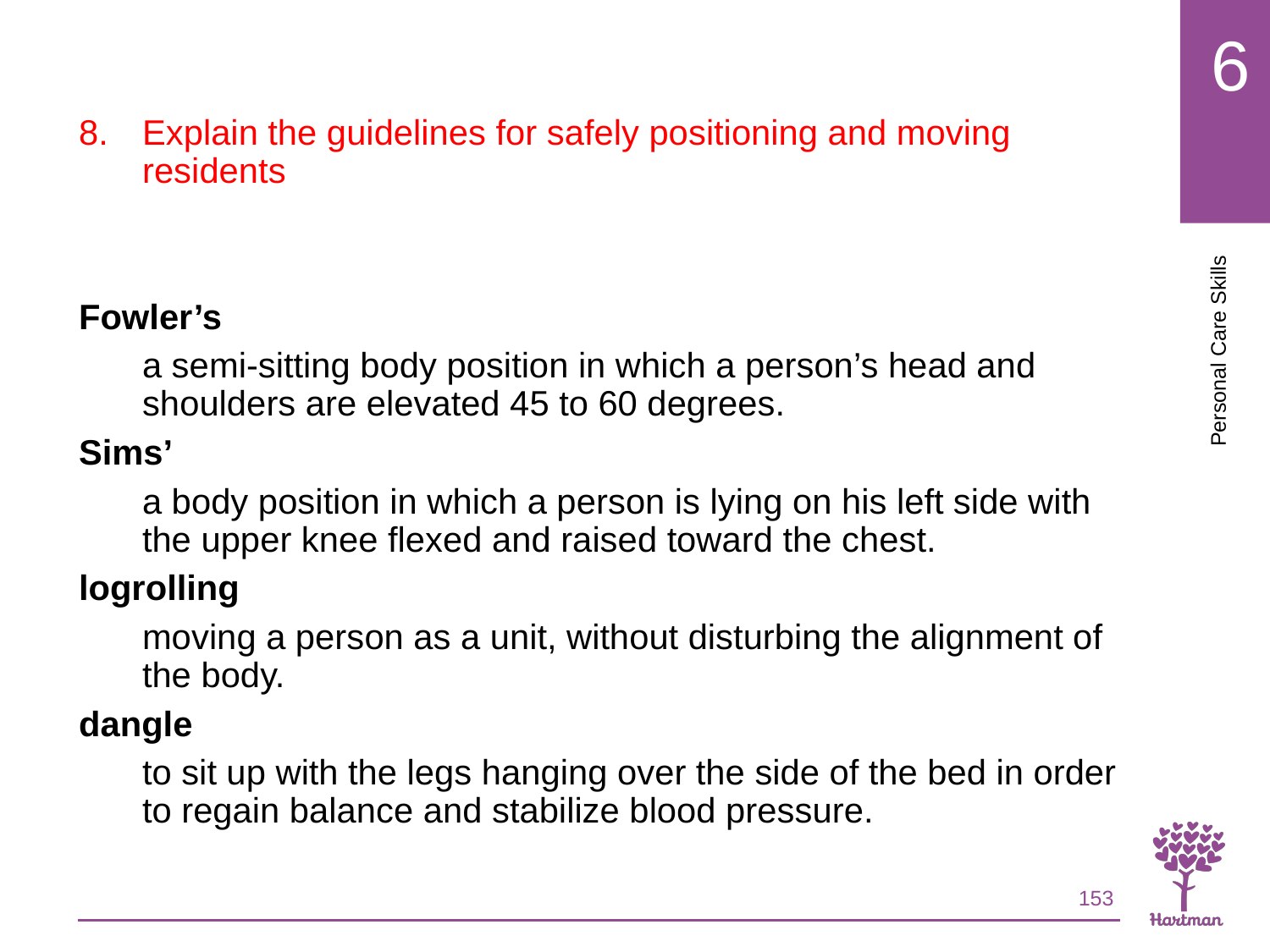

# LO8, key terms 2
Explain the guidelines for safely positioning and moving residents

Fowler’s
a semi-sitting body position in which a person’s head and shoulders are elevated 45 to 60 degrees.
Sims’
a body position in which a person is lying on his left side with the upper knee flexed and raised toward the chest.
logrolling
moving a person as a unit, without disturbing the alignment of the body.
dangle
to sit up with the legs hanging over the side of the bed in order to regain balance and stabilize blood pressure.

153